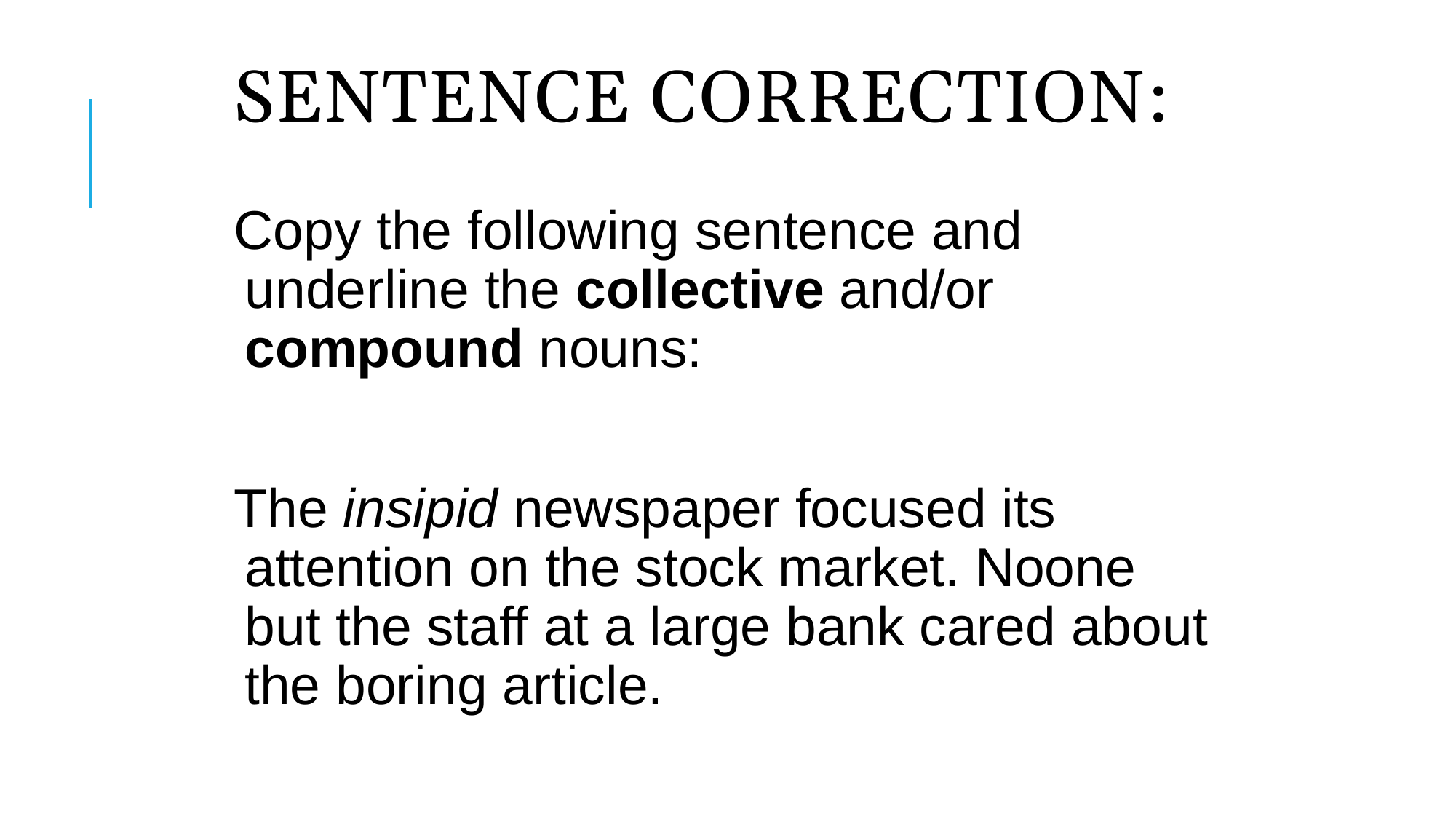

# Sentence Correction:
Copy the following sentence and underline the collective and/or compound nouns:

The insipid newspaper focused its attention on the stock market. Noone but the staff at a large bank cared about the boring article.